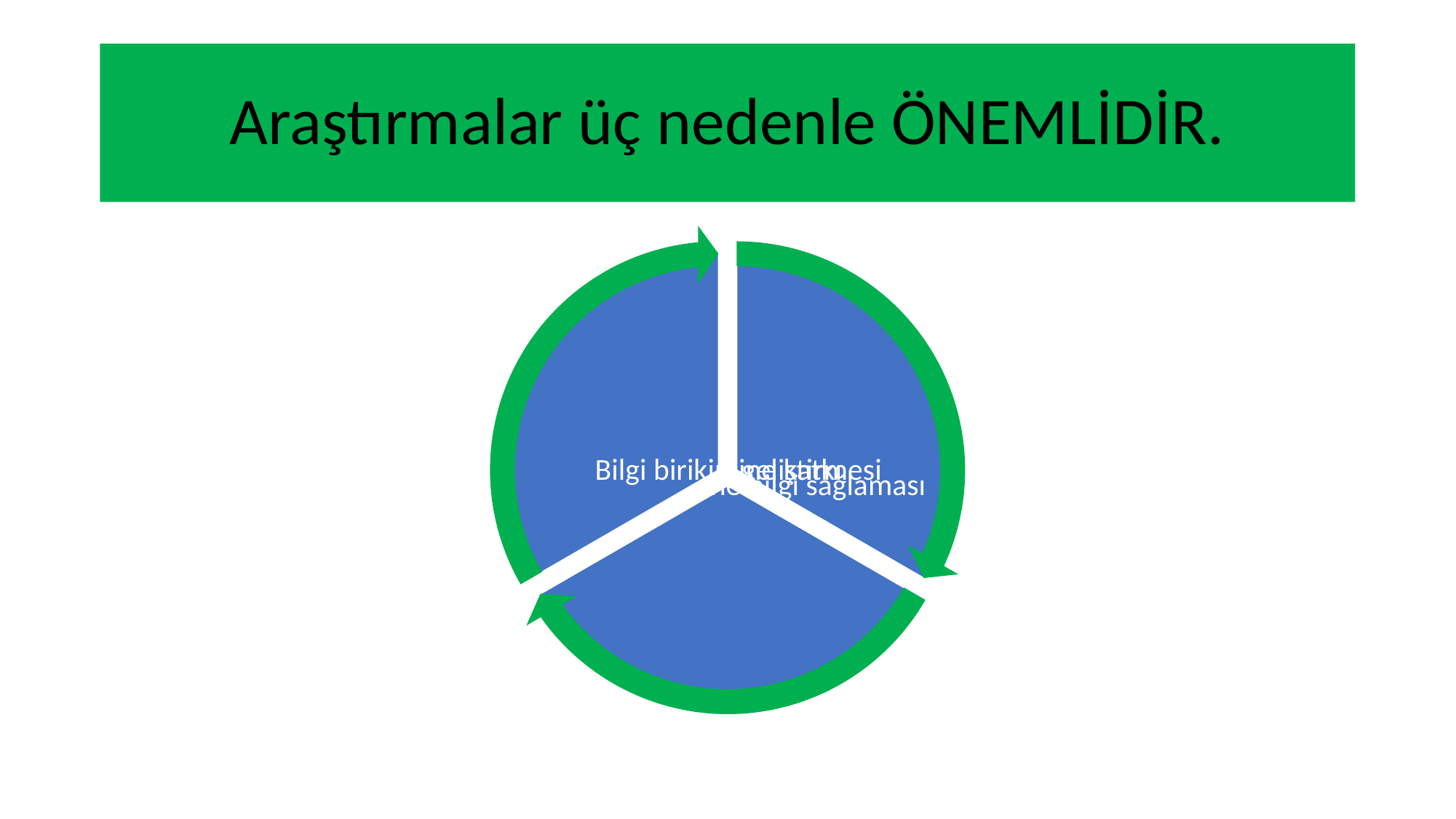

# Araştırmalar üç nedenle ÖNEMLİDİR.
Uygulamayı geliştirmesi
Karar mercilerine bilgi sağlaması
Bilgi birikimine katkı